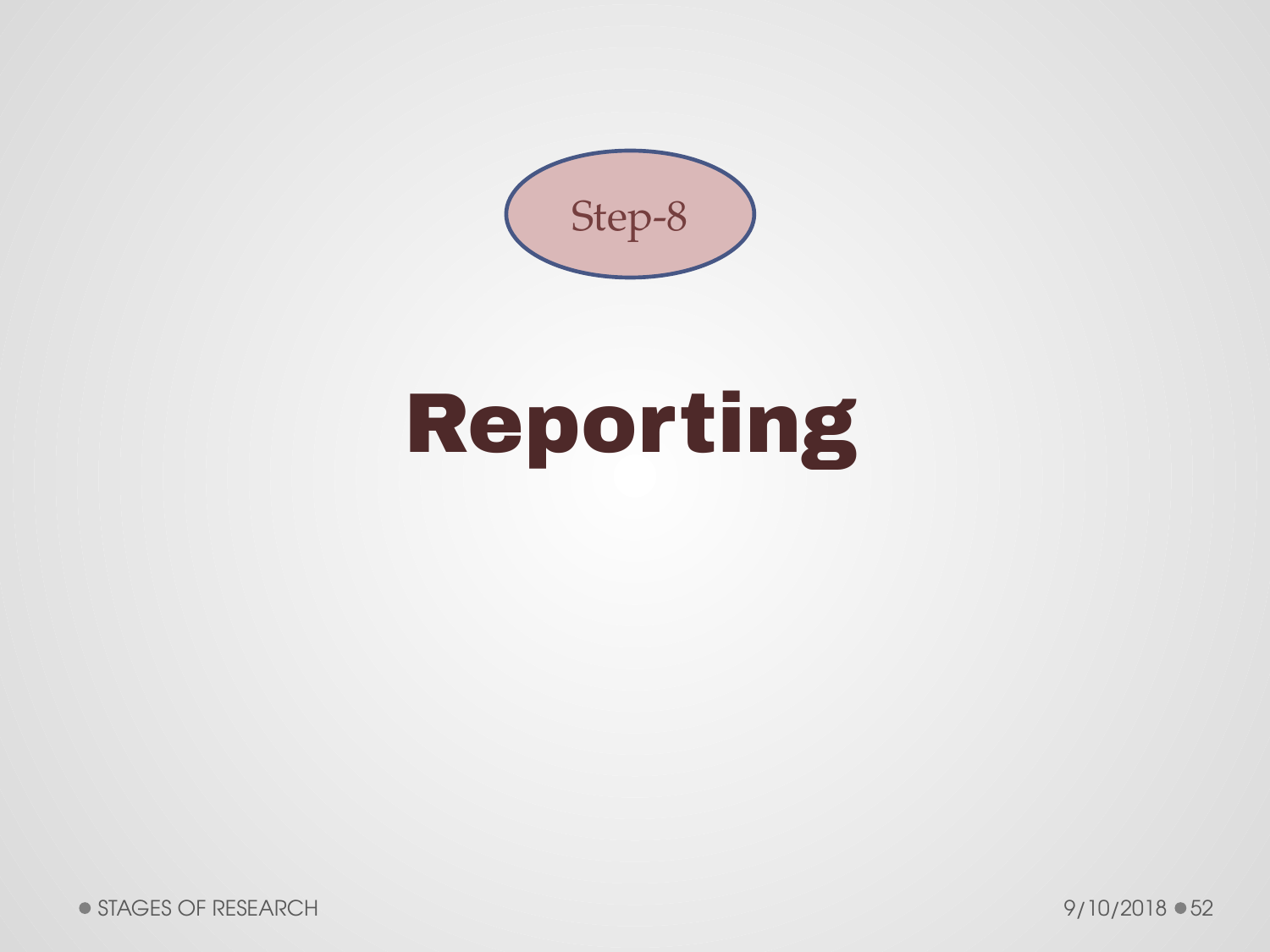

Step-8
# Reporting
STAGES OF RESEARCH
9/10/2018
52